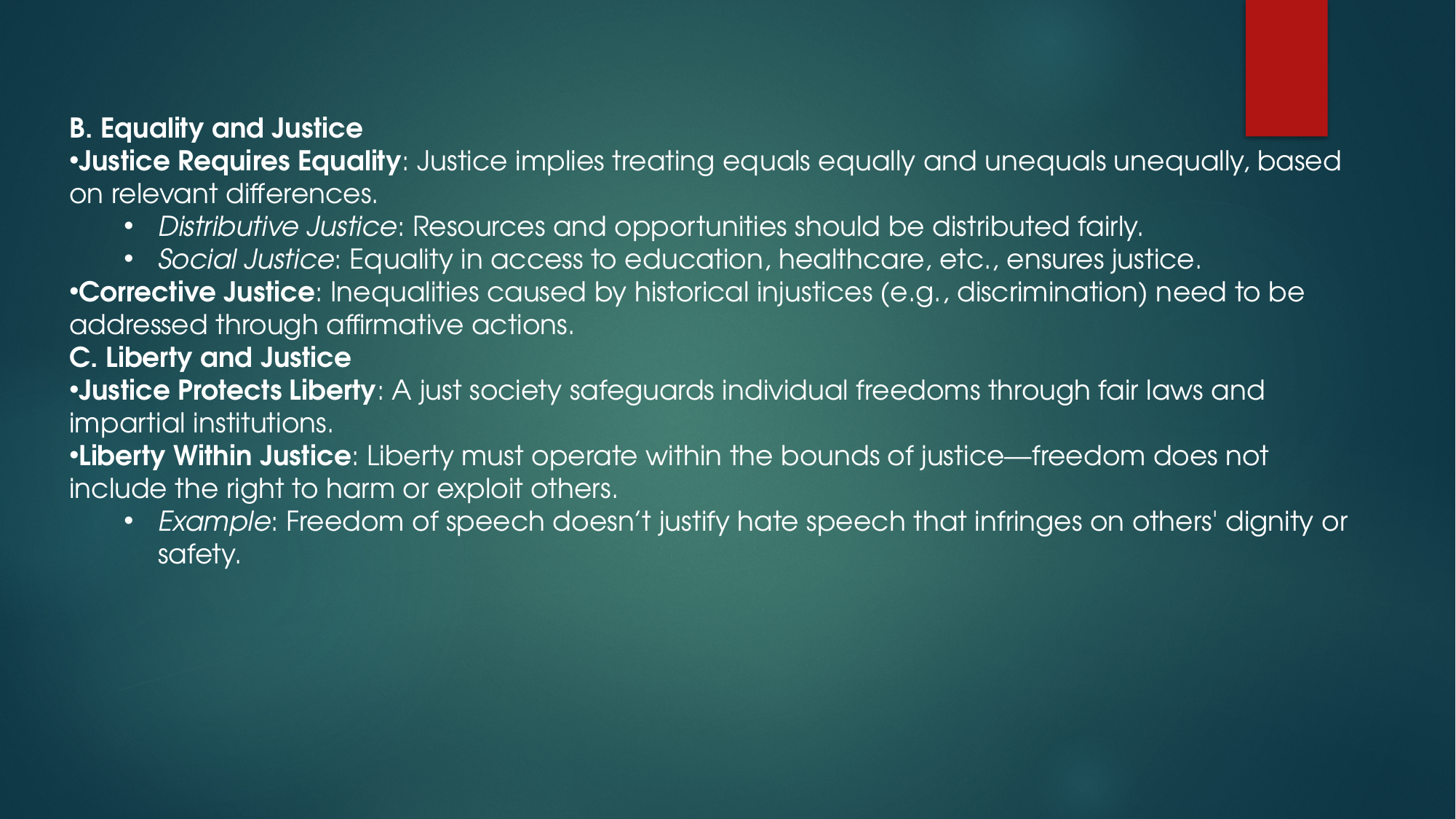

B. Equality and Justice
Justice Requires Equality: Justice implies treating equals equally and unequals unequally, based on relevant differences.
Distributive Justice: Resources and opportunities should be distributed fairly.
Social Justice: Equality in access to education, healthcare, etc., ensures justice.
Corrective Justice: Inequalities caused by historical injustices (e.g., discrimination) need to be addressed through affirmative actions.
C. Liberty and Justice
Justice Protects Liberty: A just society safeguards individual freedoms through fair laws and impartial institutions.
Liberty Within Justice: Liberty must operate within the bounds of justice—freedom does not include the right to harm or exploit others.
Example: Freedom of speech doesn’t justify hate speech that infringes on others' dignity or safety.